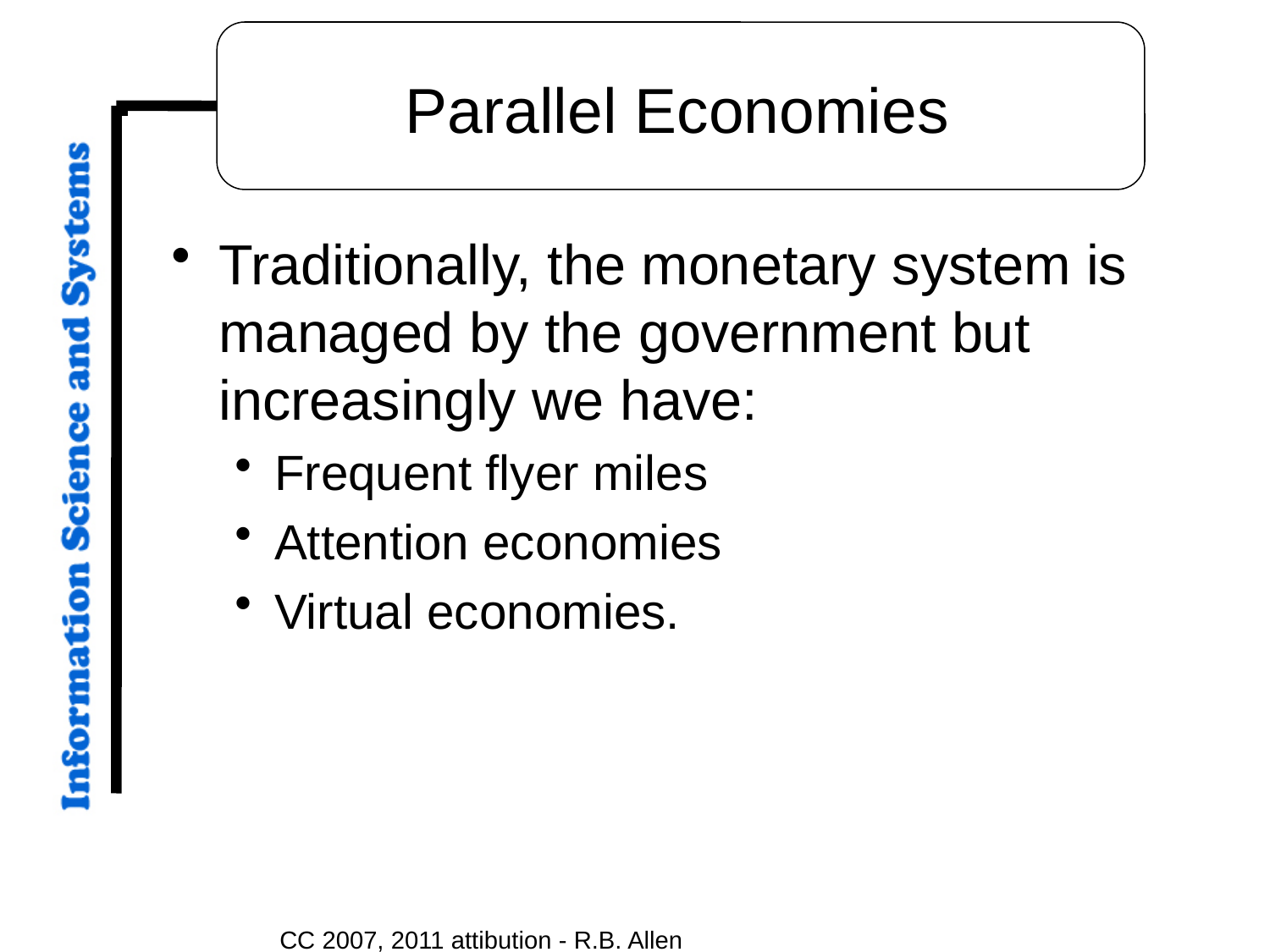

# Parallel Economies
Traditionally, the monetary system is managed by the government but increasingly we have:
Frequent flyer miles
Attention economies
Virtual economies.
CC 2007, 2011 attibution - R.B. Allen